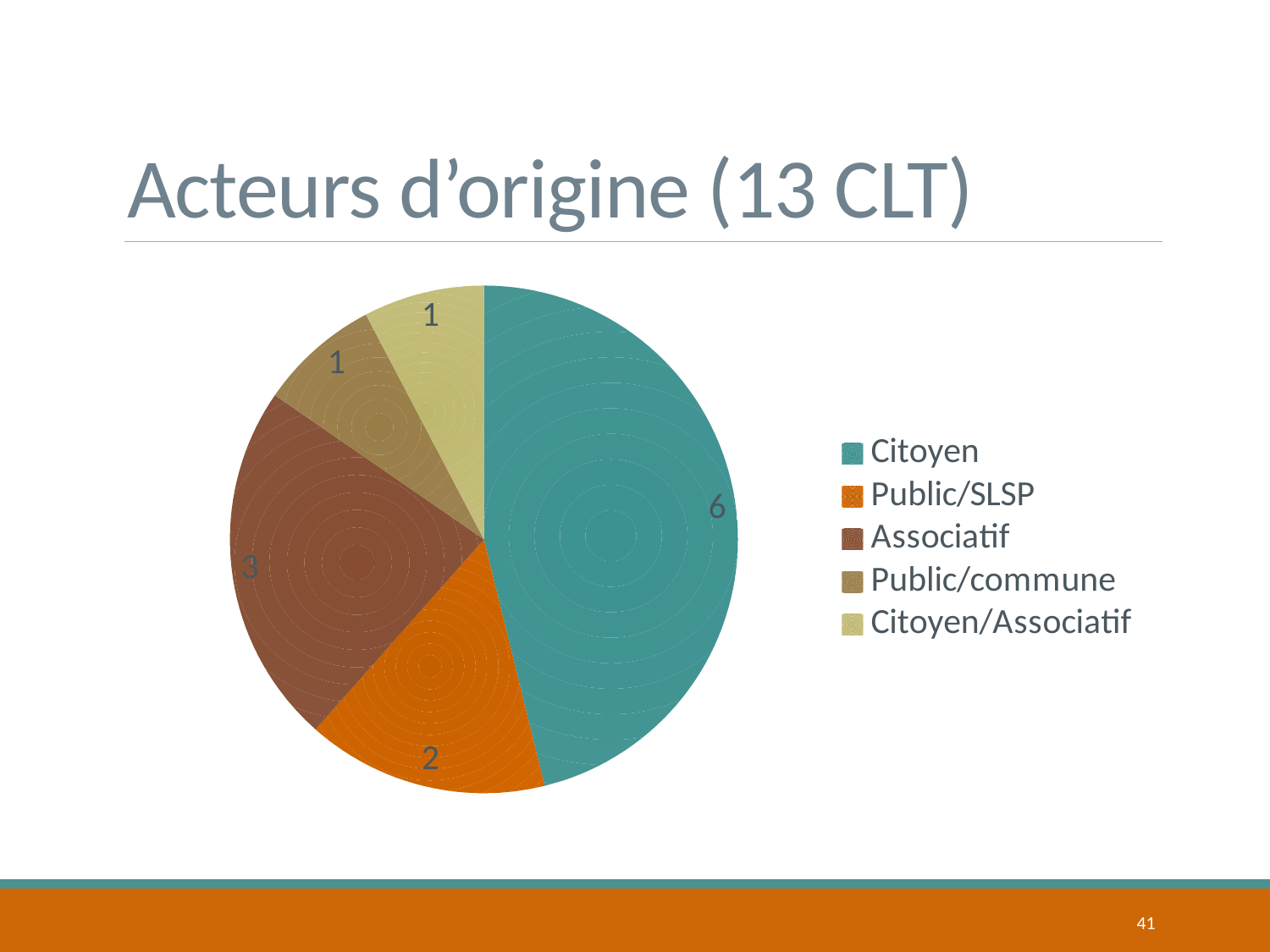

# Acteurs d’origine (13 CLT)

### Chart

| Category |  |
|---|---|
| Citoyen | 6.0 |
| Public/SLSP | 2.0 |
| Associatif | 3.0 |
| Public/commune | 1.0 |
| Citoyen/Associatif | 1.0 |
41